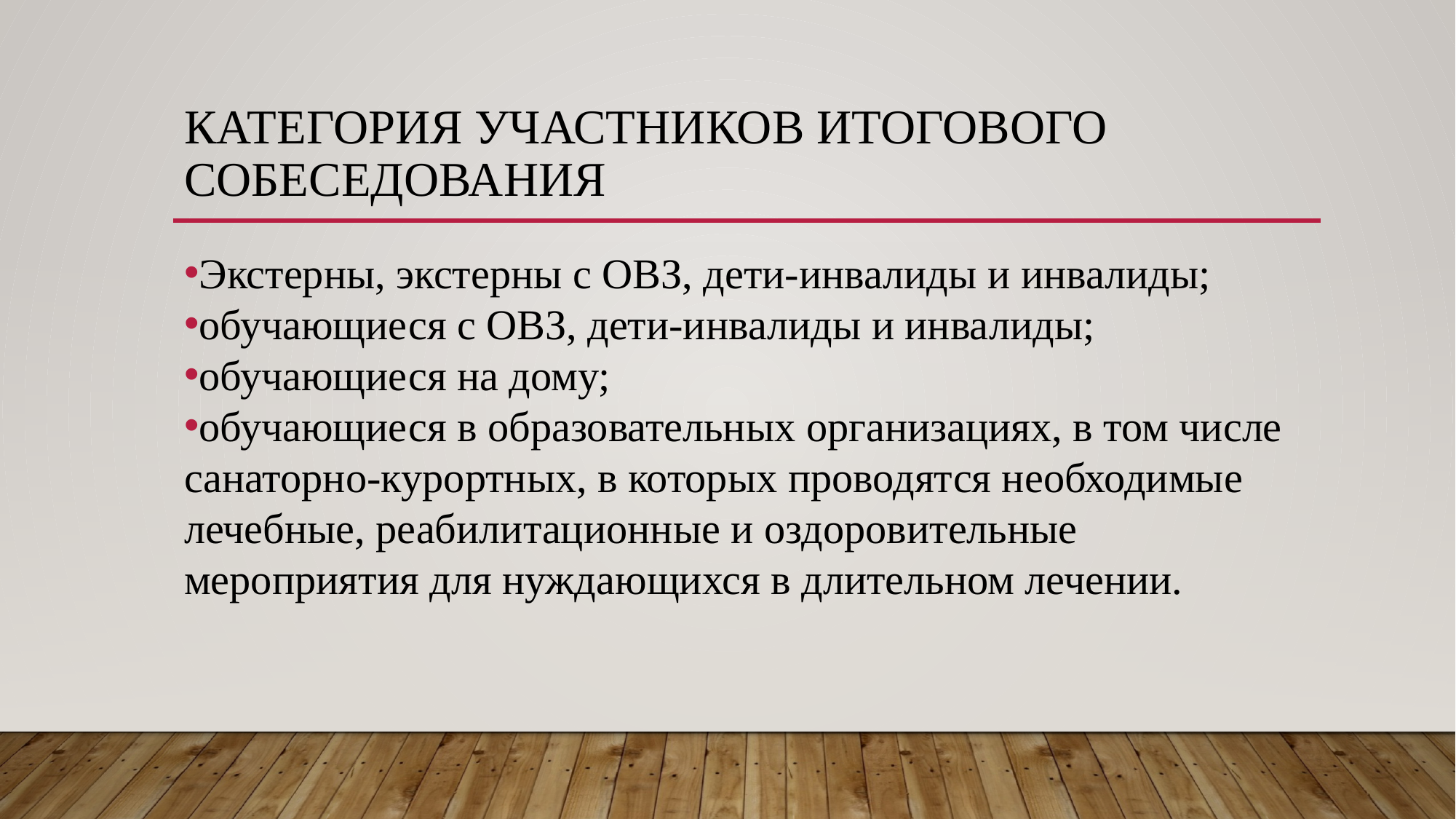

# Категория участников итогового собеседования
Экстерны, экстерны с ОВЗ, дети-инвалиды и инвалиды;
обучающиеся с ОВЗ, дети-инвалиды и инвалиды;
обучающиеся на дому;
обучающиеся в образовательных организациях, в том числе санаторно-курортных, в которых проводятся необходимые лечебные, реабилитационные и оздоровительные мероприятия для нуждающихся в длительном лечении.